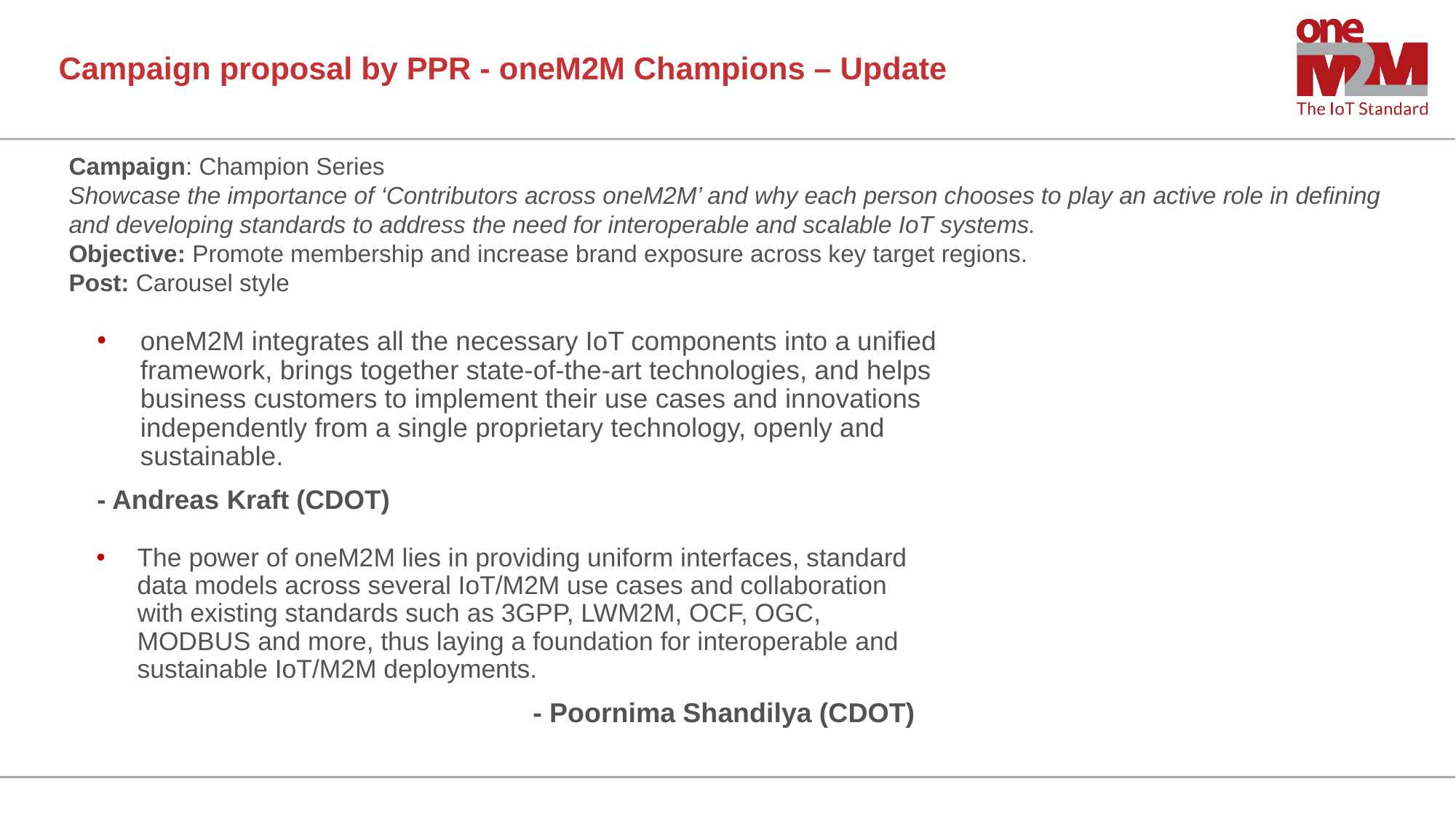

# Campaign proposal by PPR - oneM2M Champions – Update
Campaign: Champion Series
Showcase the importance of ‘Contributors across oneM2M’ and why each person chooses to play an active role in defining and developing standards to address the need for interoperable and scalable IoT systems.
Objective: Promote membership and increase brand exposure across key target regions.
Post: Carousel style

oneM2M integrates all the necessary IoT components into a unified framework, brings together state-of-the-art technologies, and helps business customers to implement their use cases and innovations independently from a single proprietary technology, openly and sustainable.
					- Andreas Kraft (CDOT)
The power of oneM2M lies in providing uniform interfaces, standard data models across several IoT/M2M use cases and collaboration with existing standards such as 3GPP, LWM2M, OCF, OGC, MODBUS and more, thus laying a foundation for interoperable and sustainable IoT/M2M deployments.
				- Poornima Shandilya (CDOT)